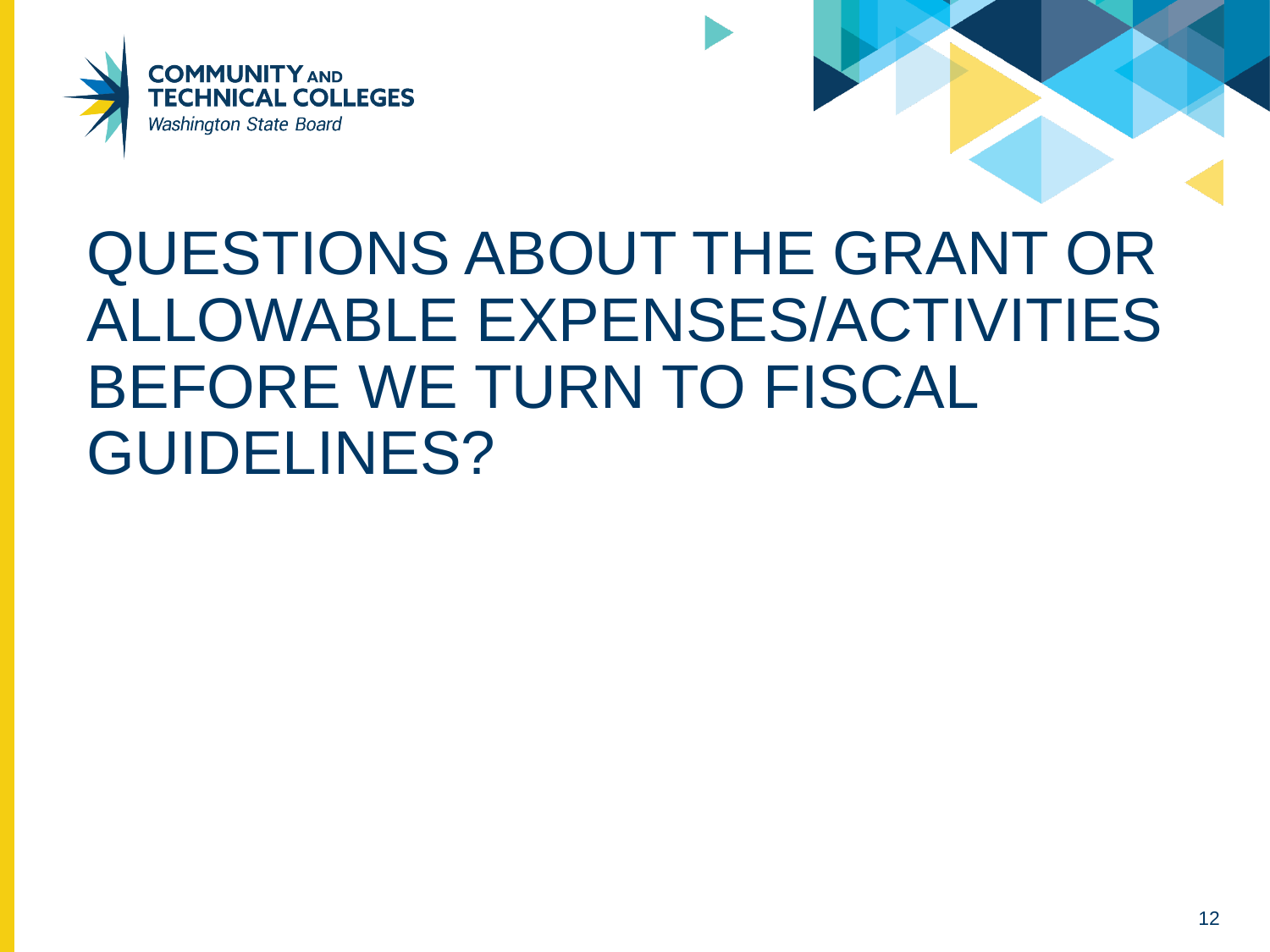

# Questions about the grant or allowable expenses/activities before we turn to Fiscal Guidelines?
12